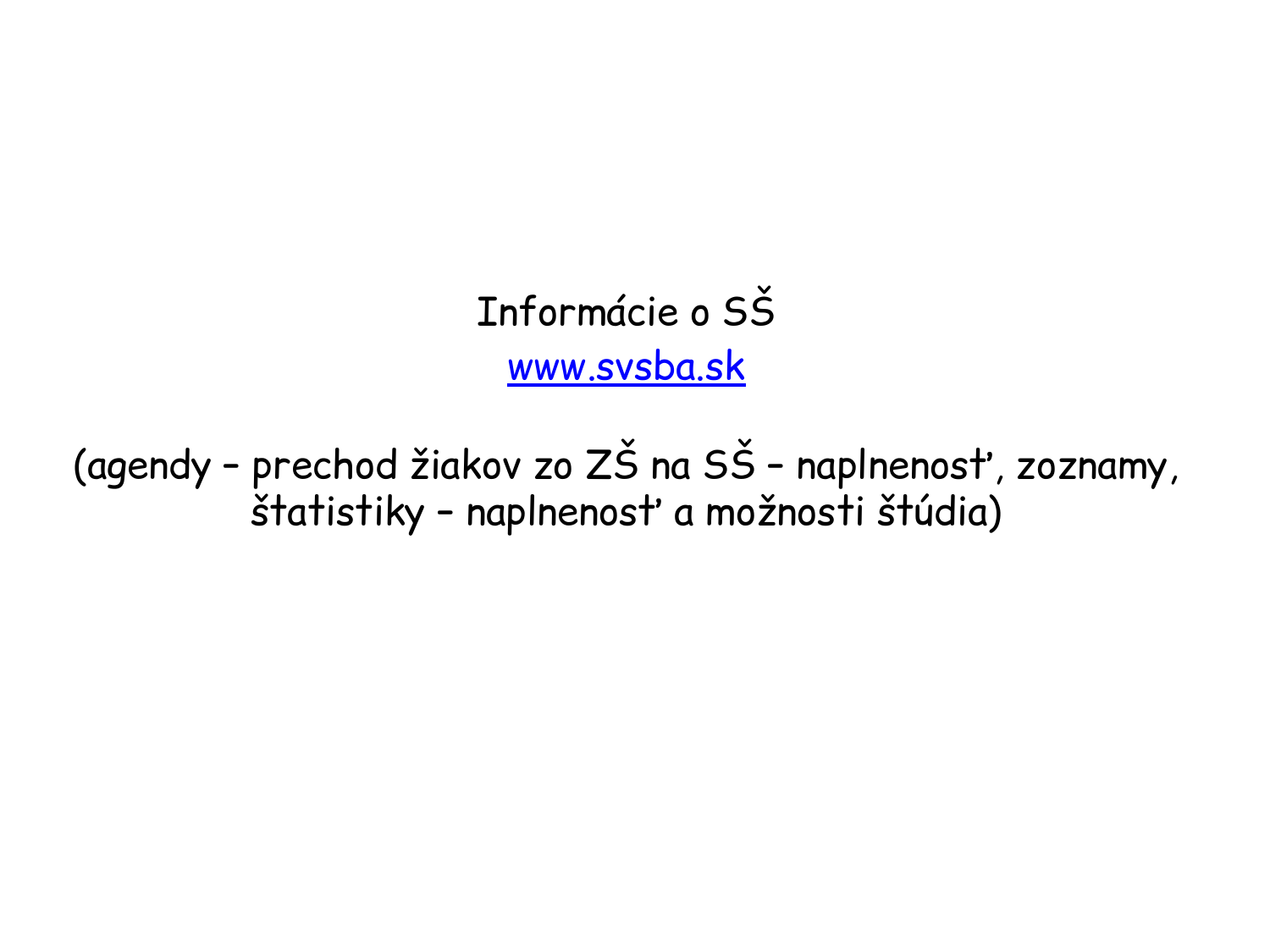

Informácie o SŠ
www.svsba.sk

(agendy – prechod žiakov zo ZŠ na SŠ – naplnenosť, zoznamy, štatistiky – naplnenosť a možnosti štúdia)